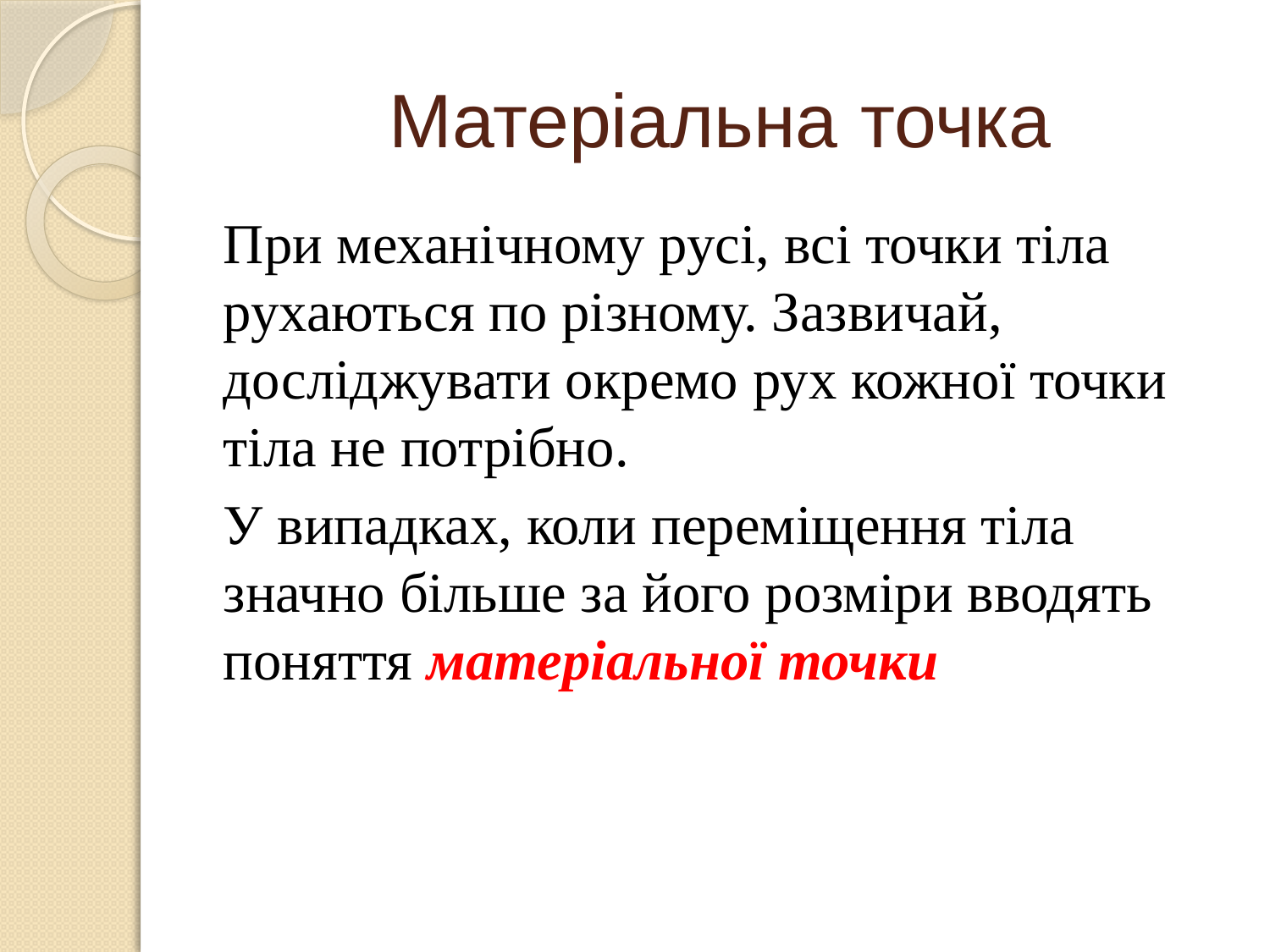

# Матеріальна точка
При механічному русі, всі точки тіла рухаються по різному. Зазвичай, досліджувати окремо рух кожної точки тіла не потрібно.
У випадках, коли переміщення тіла значно більше за його розміри вводять поняття матеріальної точки